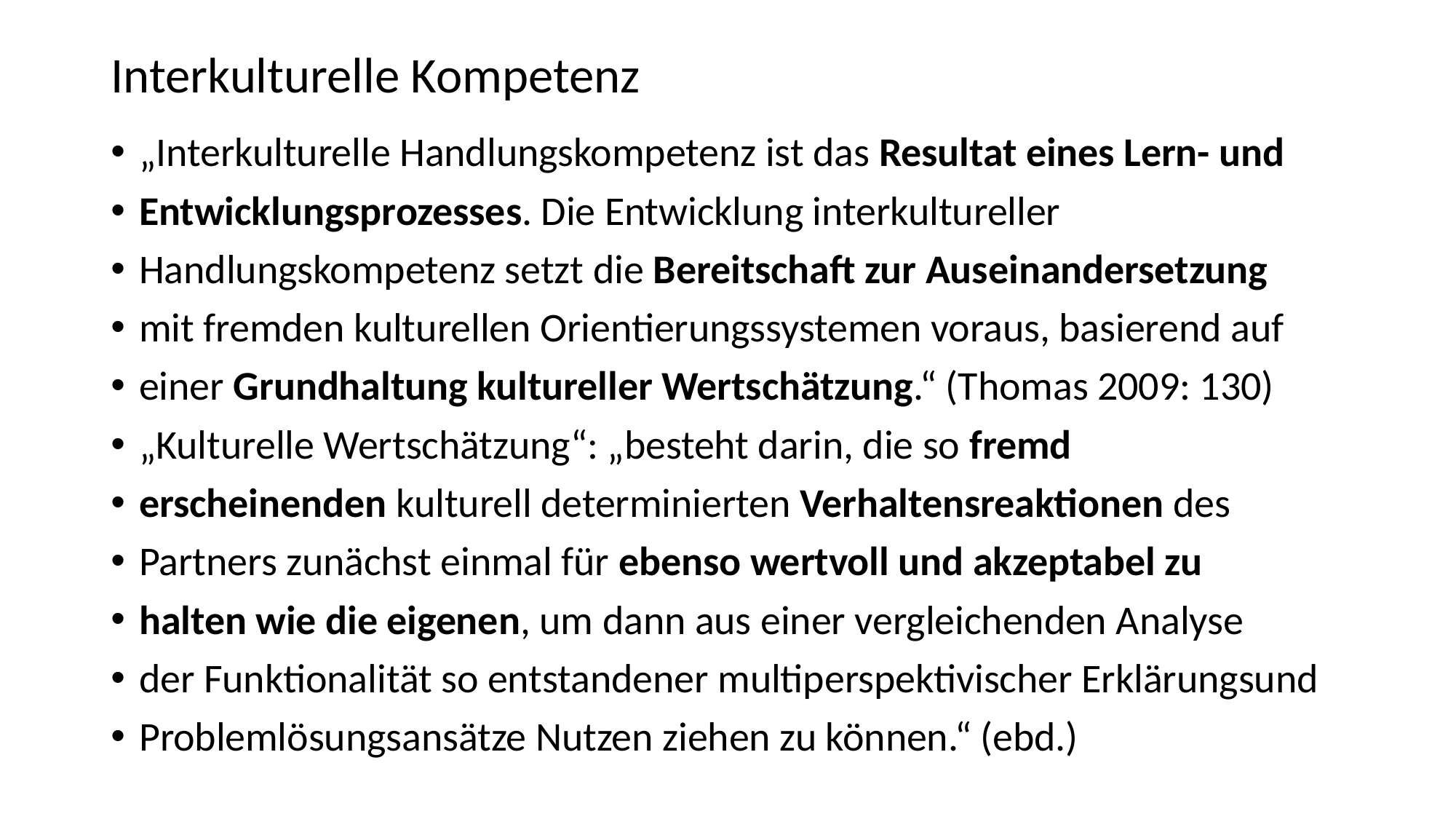

# Interkulturelle Kompetenz
„Interkulturelle Handlungskompetenz ist das Resultat eines Lern- und
Entwicklungsprozesses. Die Entwicklung interkultureller
Handlungskompetenz setzt die Bereitschaft zur Auseinandersetzung
mit fremden kulturellen Orientierungssystemen voraus, basierend auf
einer Grundhaltung kultureller Wertschätzung.“ (Thomas 2009: 130)
„Kulturelle Wertschätzung“: „besteht darin, die so fremd
erscheinenden kulturell determinierten Verhaltensreaktionen des
Partners zunächst einmal für ebenso wertvoll und akzeptabel zu
halten wie die eigenen, um dann aus einer vergleichenden Analyse
der Funktionalität so entstandener multiperspektivischer Erklärungsund
Problemlösungsansätze Nutzen ziehen zu können.“ (ebd.)